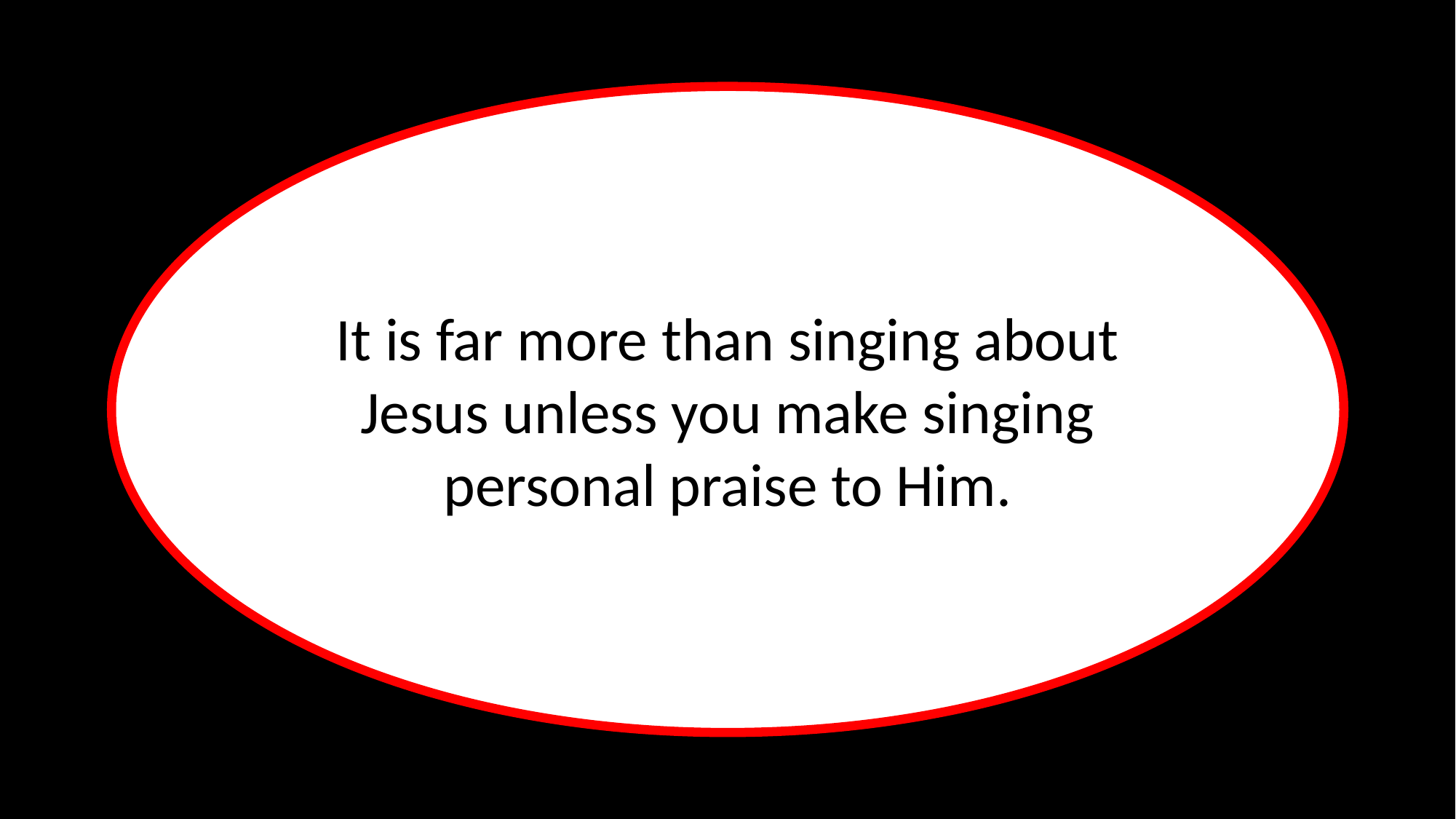

It is far more than singing about Jesus unless you make singing
personal praise to Him.